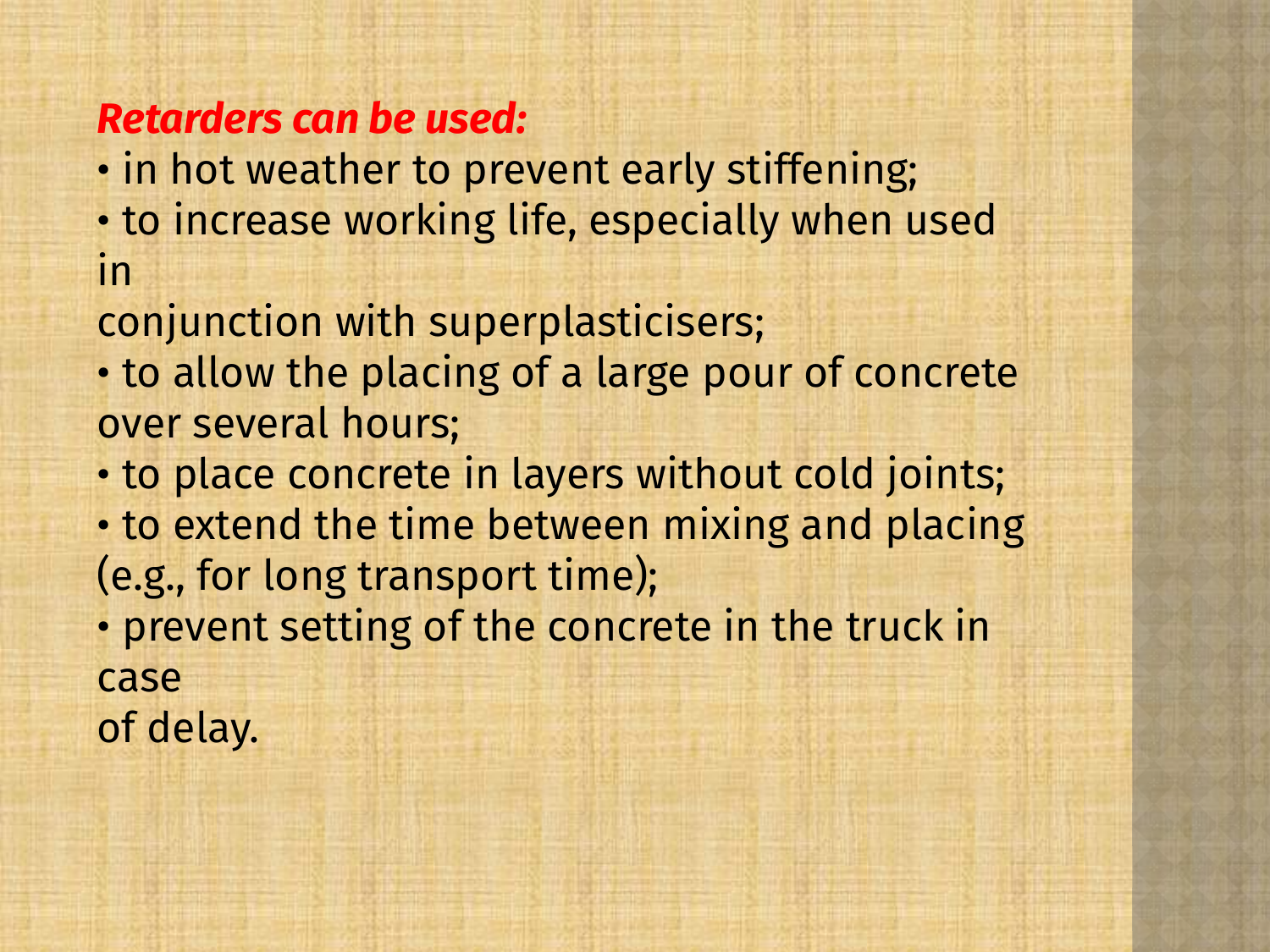

Retarders can be used:
• in hot weather to prevent early stiffening;
• to increase working life, especially when used in
conjunction with superplasticisers;
• to allow the placing of a large pour of concrete
over several hours;
• to place concrete in layers without cold joints;
• to extend the time between mixing and placing
(e.g., for long transport time);
• prevent setting of the concrete in the truck in case
of delay.